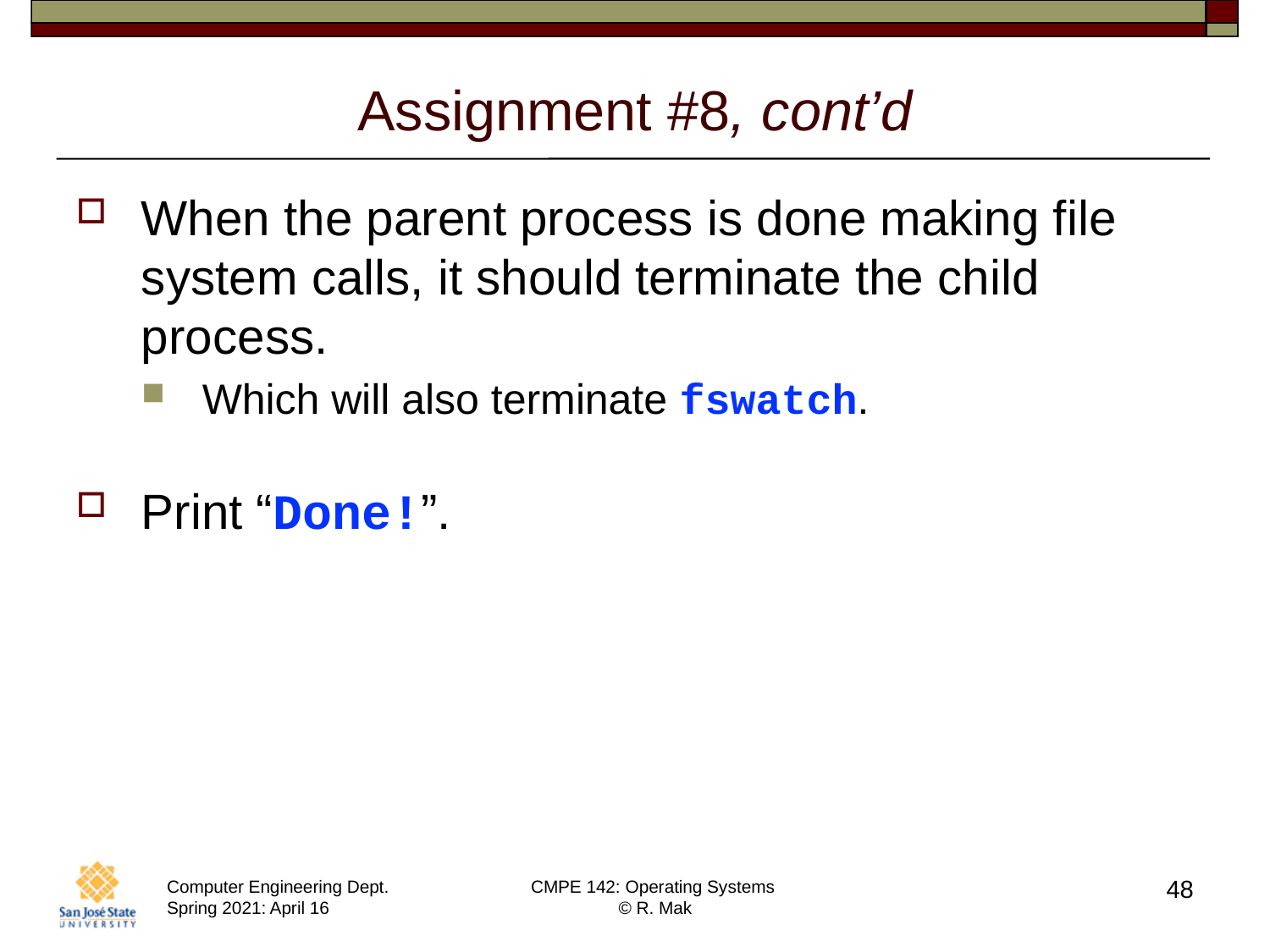

# Assignment #8, cont’d
When the parent process is done making file system calls, it should terminate the child process.
Which will also terminate fswatch.

Print “Done!”.
48